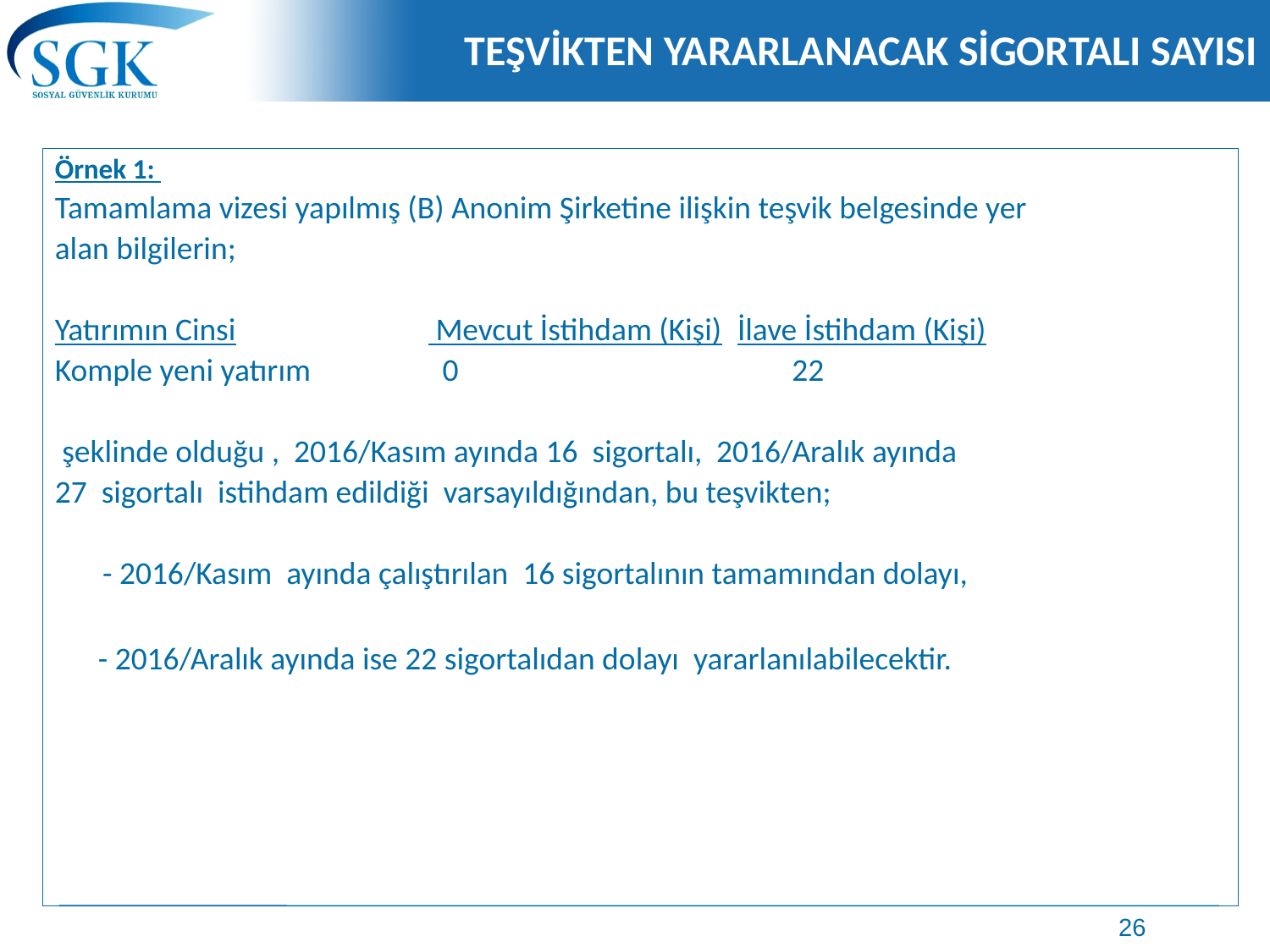

# TEŞVİKTEN YARARLANACAK SİGORTALI SAYISI
Örnek 1:
Tamamlama vizesi yapılmış (B) Anonim Şirketine ilişkin teşvik belgesinde yer
alan bilgilerin;

Yatırımın Cinsi	           Mevcut İstihdam (Kişi)	İlave İstihdam (Kişi)
Komple yeni yatırım	            0	                                           22

 şeklinde olduğu ,  2016/Kasım ayında 16  sigortalı,  2016/Aralık ayında
27  sigortalı  istihdam edildiği  varsayıldığından, bu teşvikten;

	- 2016/Kasım  ayında çalıştırılan  16 sigortalının tamamından dolayı,

      - 2016/Aralık ayında ise 22 sigortalıdan dolayı  yararlanılabilecektir.